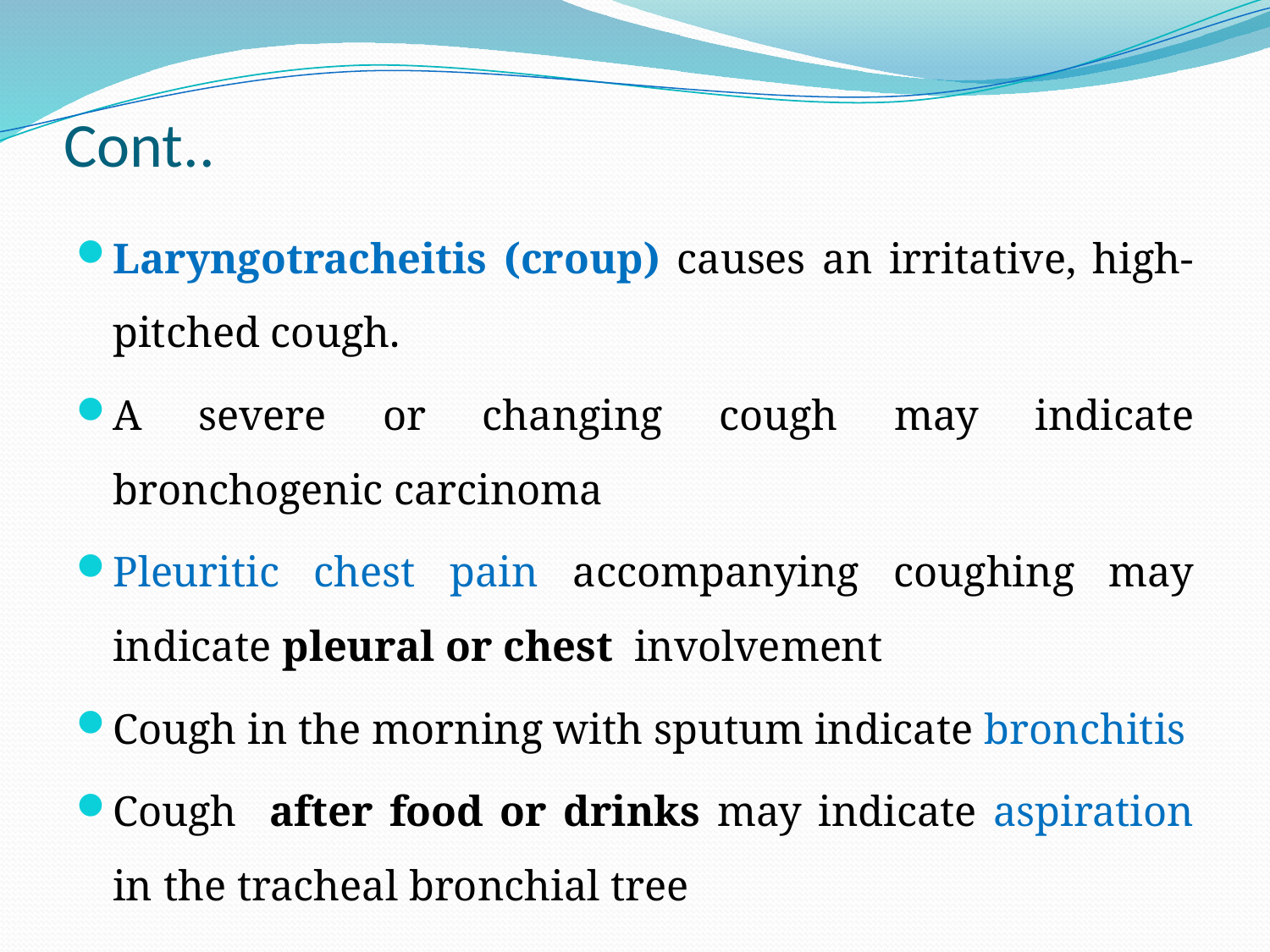

# Cont..
Laryngotracheitis (croup) causes an irritative, high-pitched cough.
A severe or changing cough may indicate bronchogenic carcinoma
Pleuritic chest pain accompanying coughing may indicate pleural or chest  involvement
Cough in the morning with sputum indicate bronchitis
Cough  after food or drinks may indicate aspiration in the tracheal bronchial tree